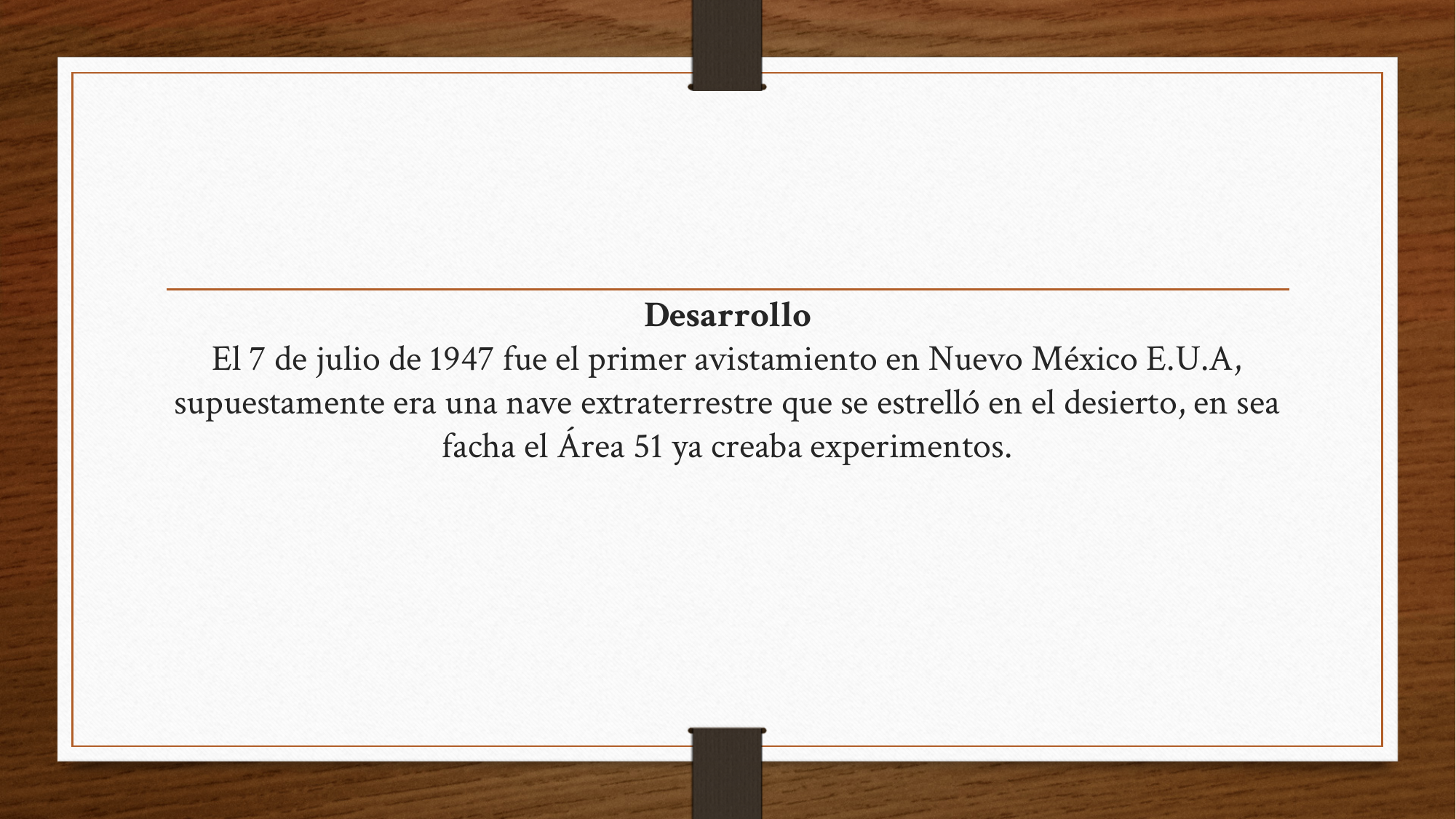

# Desarrollo El 7 de julio de 1947 fue el primer avistamiento en Nuevo México E.U.A, supuestamente era una nave extraterrestre que se estrelló en el desierto, en sea facha el Área 51 ya creaba experimentos.